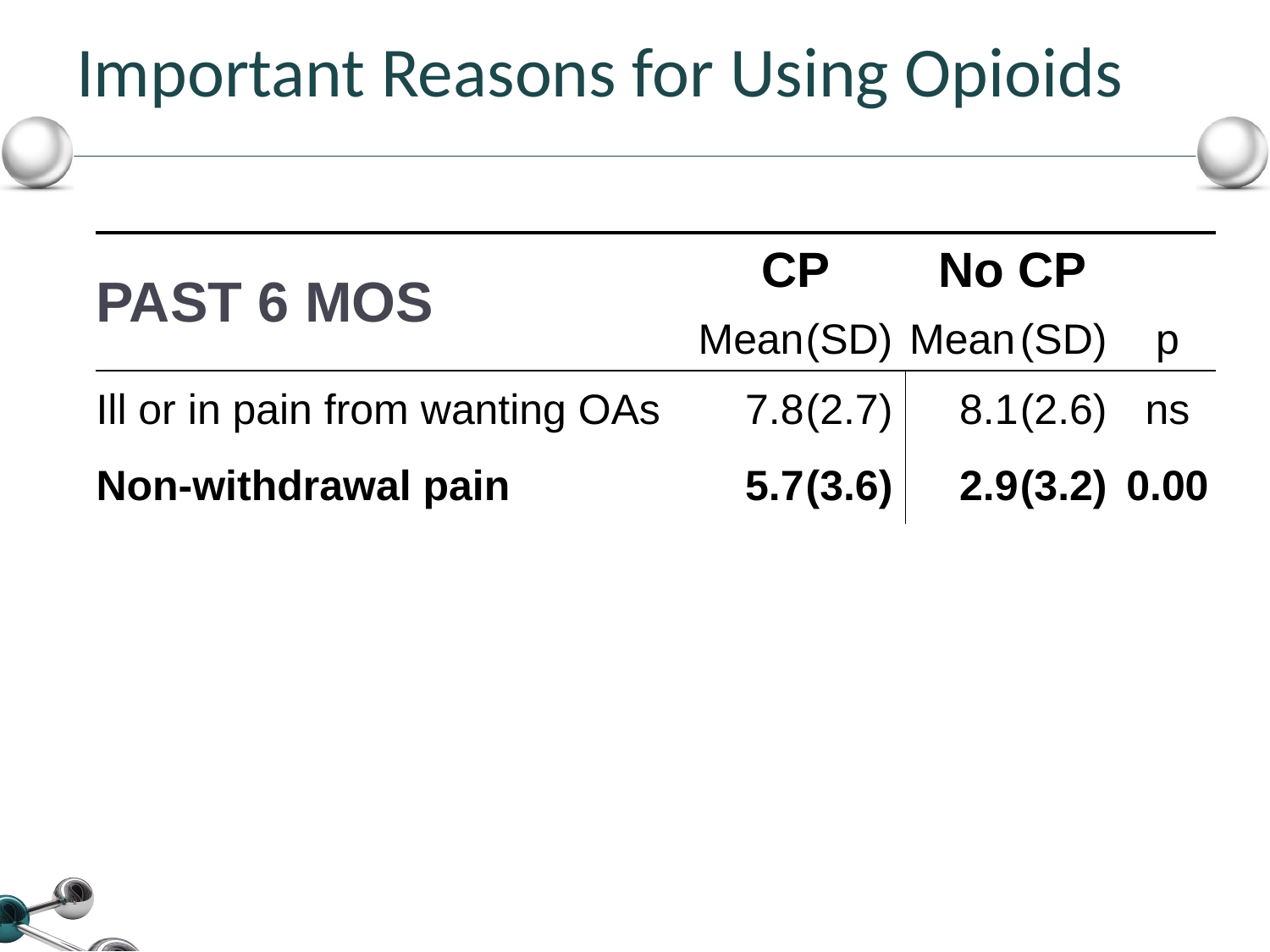

# Important Reasons for Using Opioids
| PAST 6 MOS | CP |  | No CP |  |  |
| --- | --- | --- | --- | --- | --- |
|  | Mean | (SD) | Mean | (SD) | p |
| Ill or in pain from wanting OAs | 7.8 | (2.7) | 8.1 | (2.6) | ns |
| Non-withdrawal pain | 5.7 | (3.6) | 2.9 | (3.2) | 0.00 |